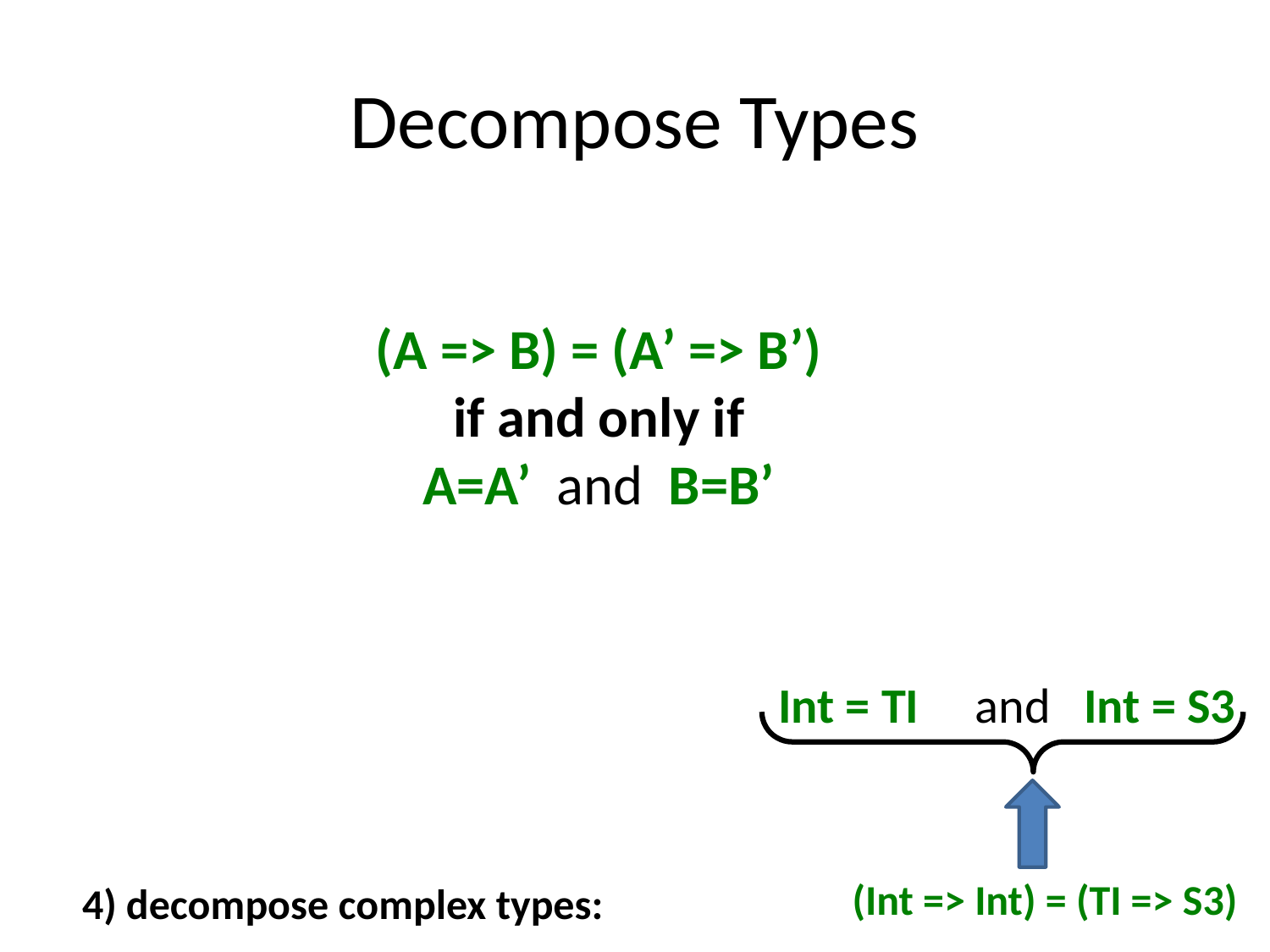

# Decompose Types
(A => B) = (A’ => B’)
if and only if
A=A’  and  B=B’

Int = TI     and   Int = S3

(Int => Int) = (TI => S3)
4) decompose complex types: